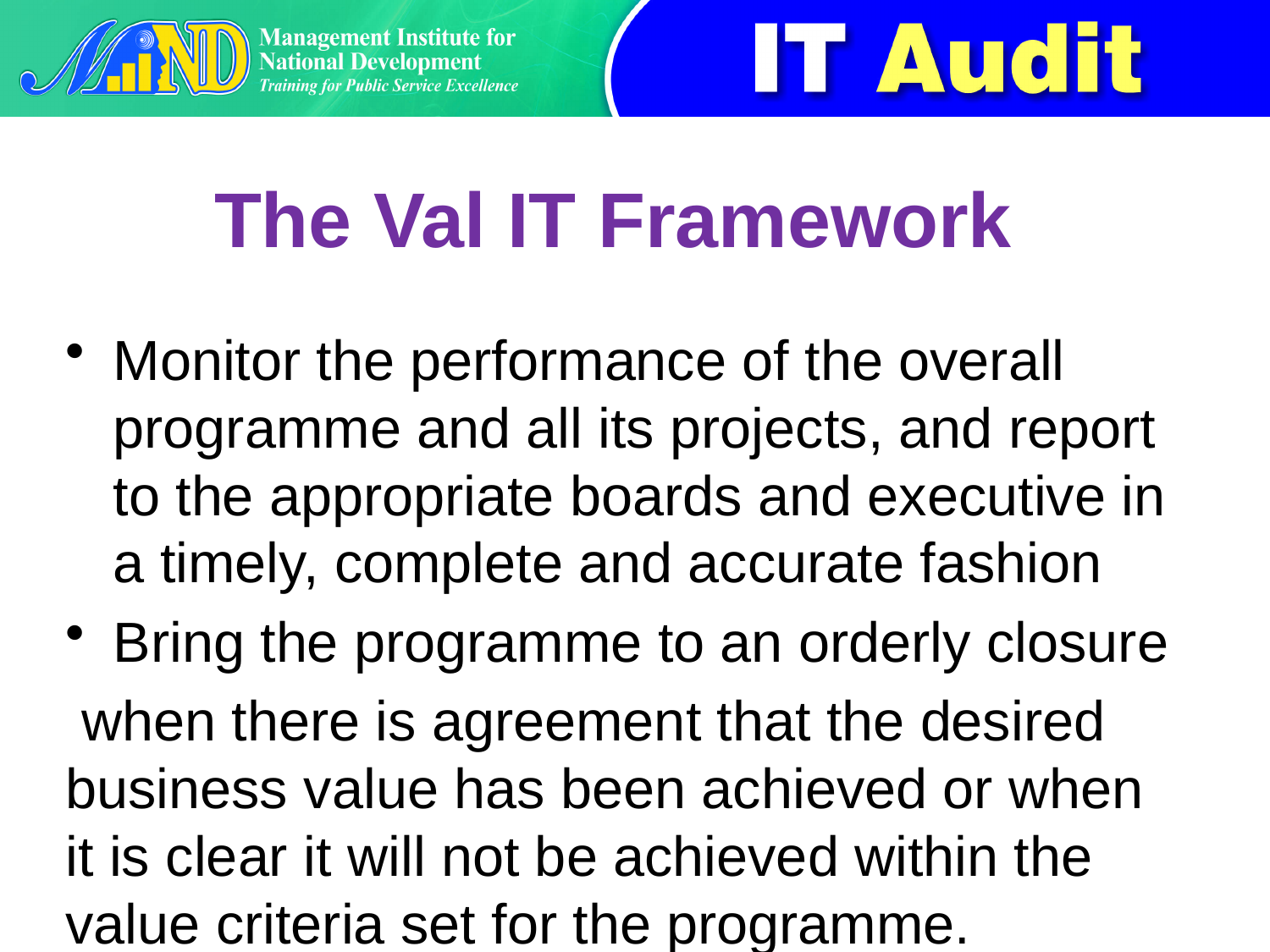

# The Val IT Framework
Monitor the performance of the overall programme and all its projects, and report to the appropriate boards and executive in a timely, complete and accurate fashion
Bring the programme to an orderly closure
 when there is agreement that the desired business value has been achieved or when it is clear it will not be achieved within the value criteria set for the programme.